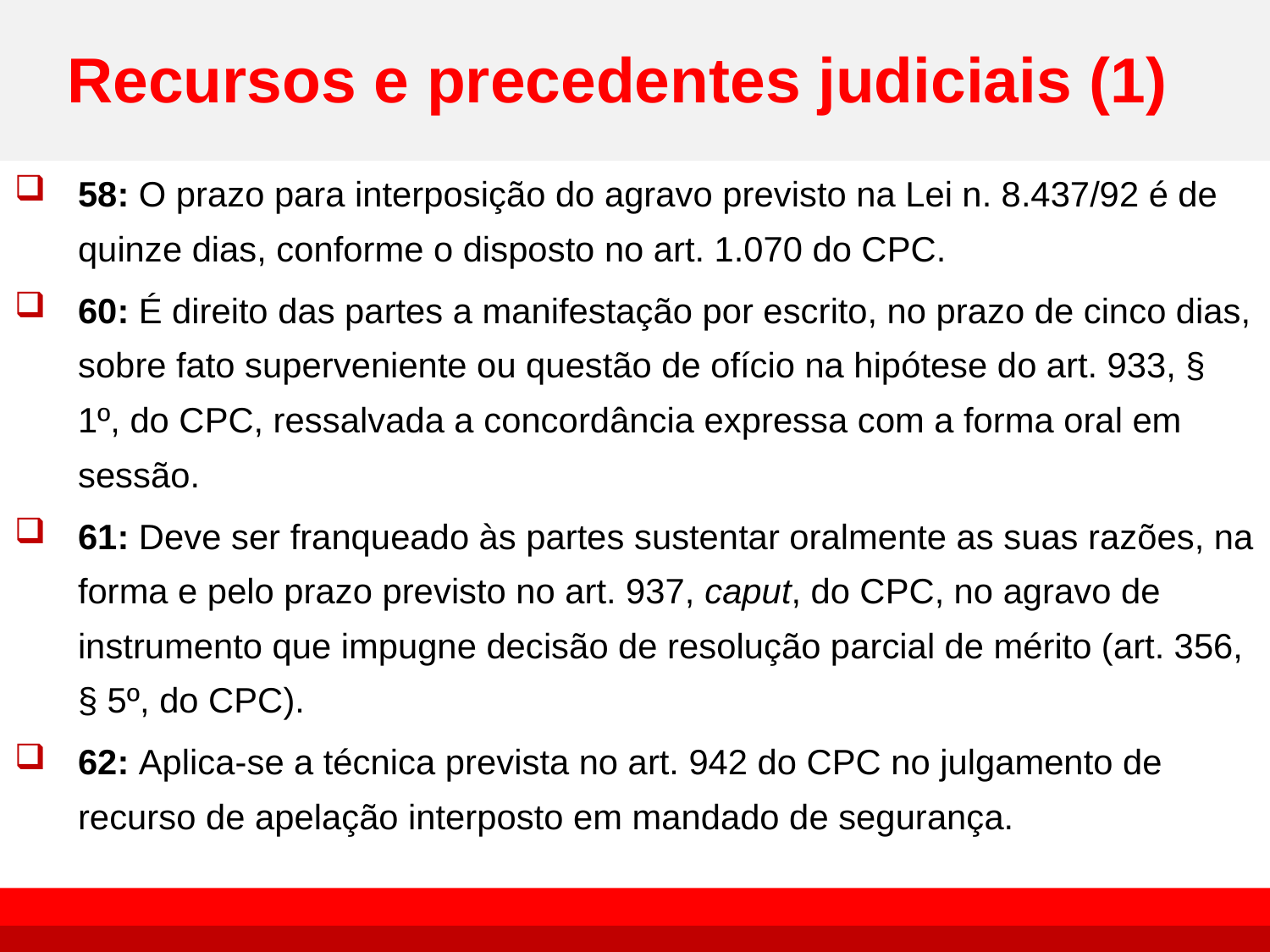

# Recursos e precedentes judiciais (1)
58: O prazo para interposição do agravo previsto na Lei n. 8.437/92 é de quinze dias, conforme o disposto no art. 1.070 do CPC.
60: É direito das partes a manifestação por escrito, no prazo de cinco dias, sobre fato superveniente ou questão de ofício na hipótese do art. 933, § 1º, do CPC, ressalvada a concordância expressa com a forma oral em sessão.
61: Deve ser franqueado às partes sustentar oralmente as suas razões, na forma e pelo prazo previsto no art. 937, caput, do CPC, no agravo de instrumento que impugne decisão de resolução parcial de mérito (art. 356, § 5º, do CPC).
62: Aplica-se a técnica prevista no art. 942 do CPC no julgamento de recurso de apelação interposto em mandado de segurança.